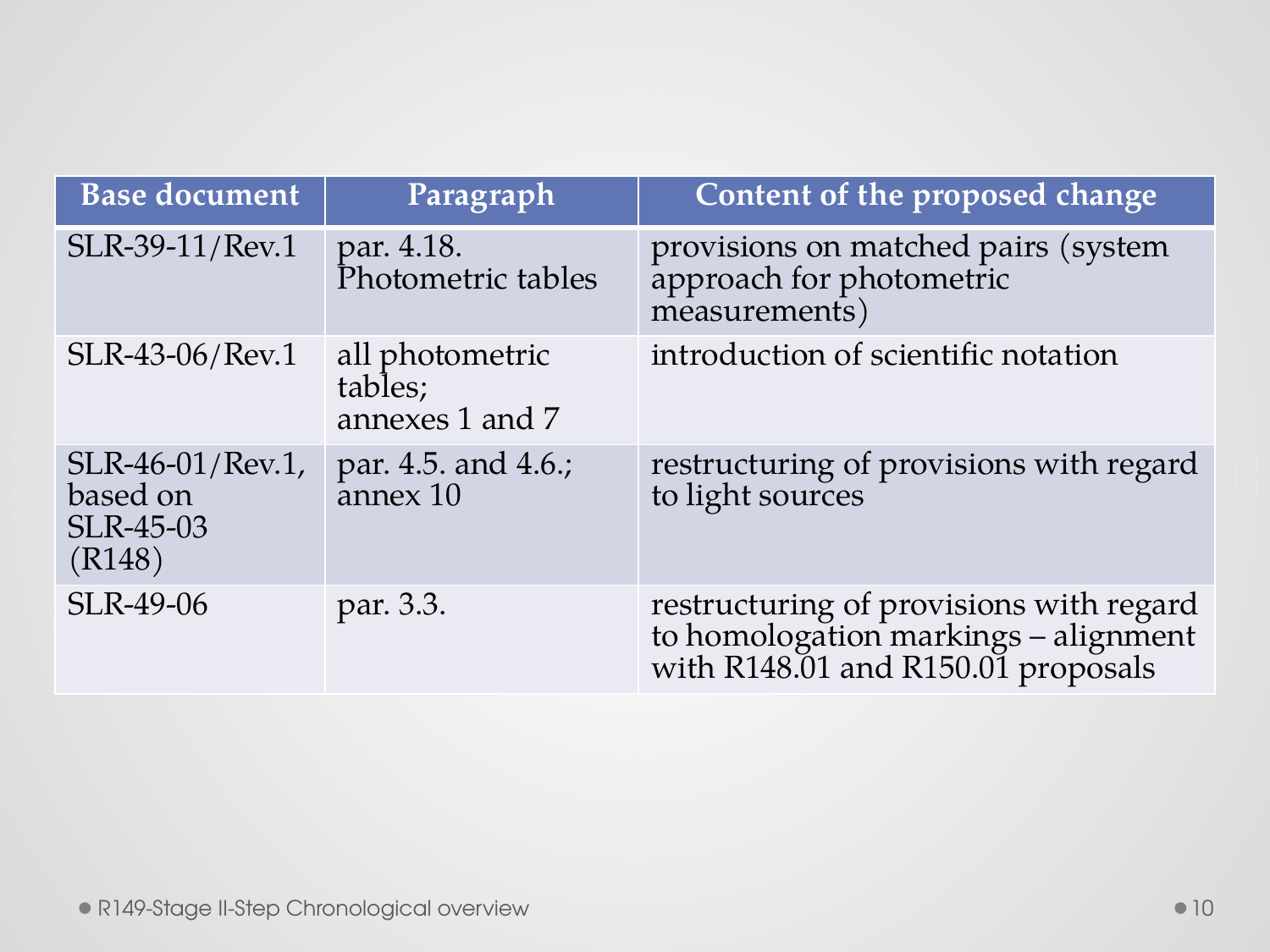

| Base document | Paragraph | Content of the proposed change |
| --- | --- | --- |
| SLR-39-11/Rev.1 | par. 4.18. Photometric tables | provisions on matched pairs (system approach for photometric measurements) |
| SLR-43-06/Rev.1 | all photometric tables; annexes 1 and 7 | introduction of scientific notation |
| SLR-46-01/Rev.1, based on SLR-45-03 (R148) | par. 4.5. and 4.6.; annex 10 | restructuring of provisions with regard to light sources |
| SLR-49-06 | par. 3.3. | restructuring of provisions with regard to homologation markings – alignment with R148.01 and R150.01 proposals |
R149-Stage II-Step Chronological overview
10